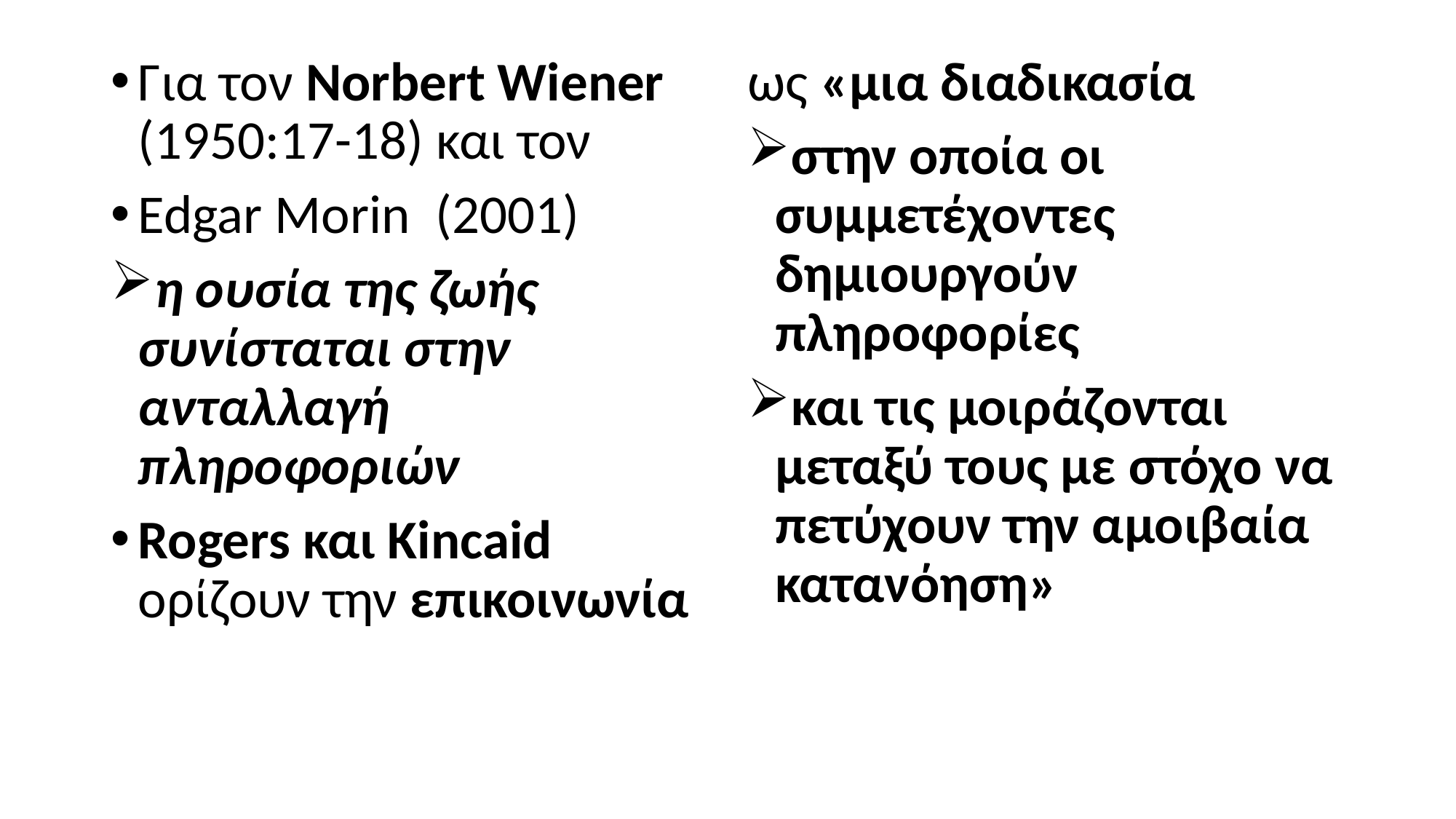

Για τον Norbert Wiener (1950:17-18) και τον
Edgar Morin  (2001)
η ουσία της ζωής συνίσταται στην ανταλλαγή πληροφοριών
Rogers και Kincaid ορίζουν την επικοινωνία
ως «μια διαδικασία
στην οποία οι συμμετέχοντες δημιουργούν πληροφορίες
και τις μοιράζονται μεταξύ τους με στόχο να πετύχουν την αμοιβαία κατανόηση»